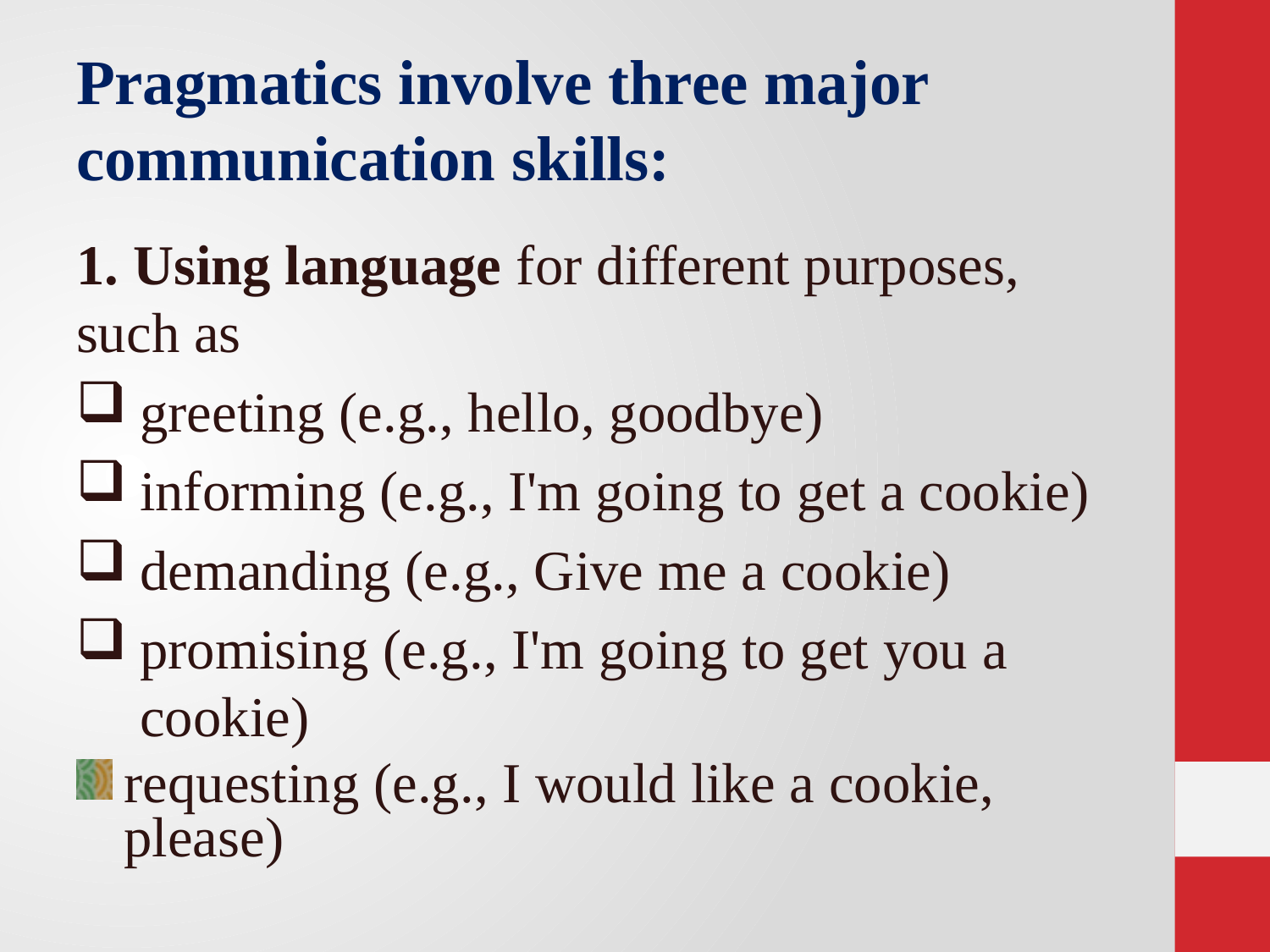

# Pragmatics involve three major communication skills:
1. Using language for different purposes, such as
greeting (e.g., hello, goodbye)
informing (e.g., I'm going to get a cookie)
demanding (e.g., Give me a cookie)
promising (e.g., I'm going to get you a cookie)
requesting (e.g., I would like a cookie, please)